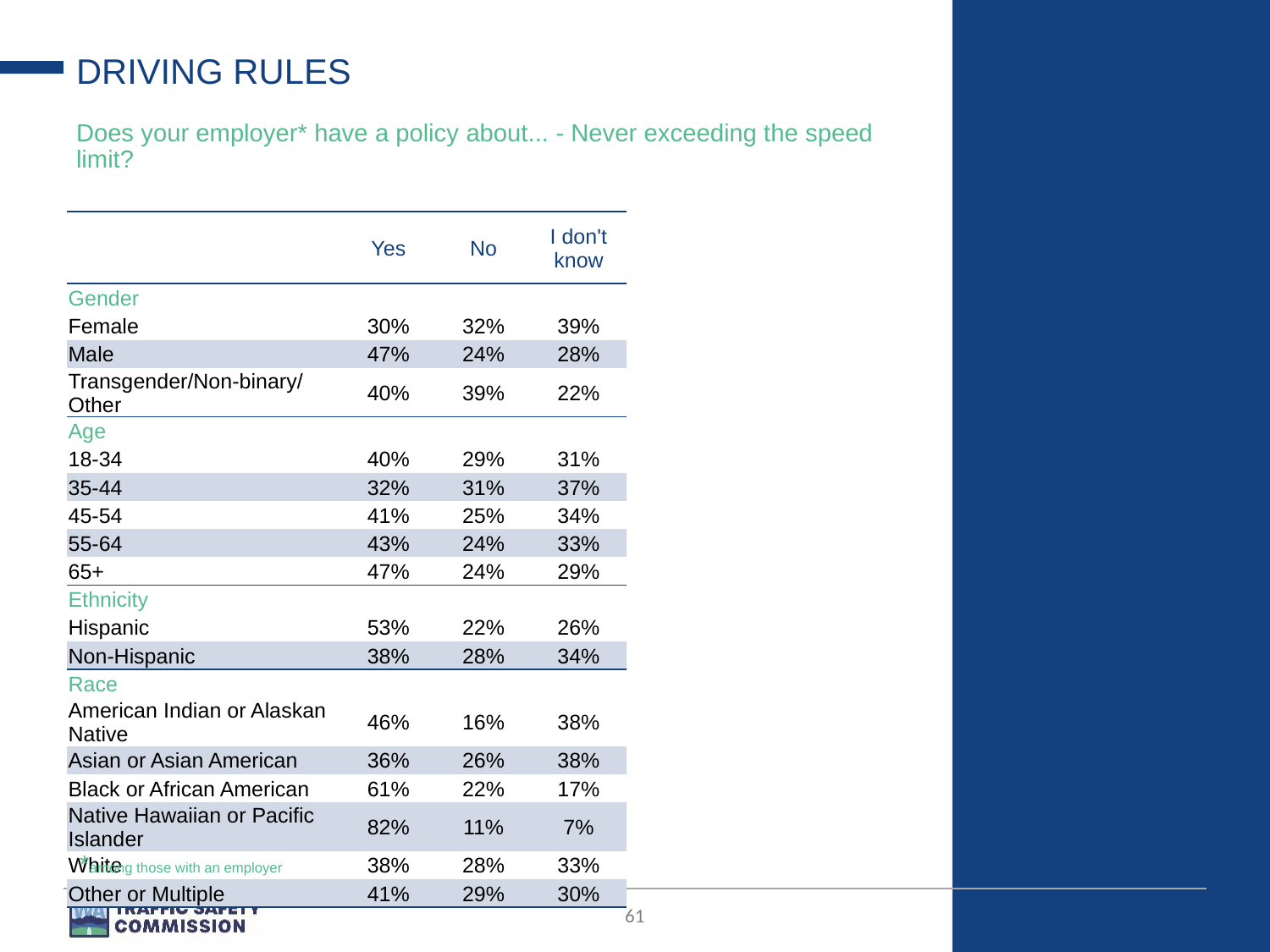

# DRIVING RULES
Does your employer* have a policy about... - Never exceeding the speed limit?
|  | Yes | No | I don't know |
| --- | --- | --- | --- |
| Gender |  |  |  |
| Female | 30% | 32% | 39% |
| Male | 47% | 24% | 28% |
| Transgender/Non-binary/Other | 40% | 39% | 22% |
| Age |  |  |  |
| 18-34 | 40% | 29% | 31% |
| 35-44 | 32% | 31% | 37% |
| 45-54 | 41% | 25% | 34% |
| 55-64 | 43% | 24% | 33% |
| 65+ | 47% | 24% | 29% |
| Ethnicity |  |  |  |
| Hispanic | 53% | 22% | 26% |
| Non-Hispanic | 38% | 28% | 34% |
| Race |  |  |  |
| American Indian or Alaskan Native | 46% | 16% | 38% |
| Asian or Asian American | 36% | 26% | 38% |
| Black or African American | 61% | 22% | 17% |
| Native Hawaiian or Pacific Islander | 82% | 11% | 7% |
| White | 38% | 28% | 33% |
| Other or Multiple | 41% | 29% | 30% |
*among those with an employer